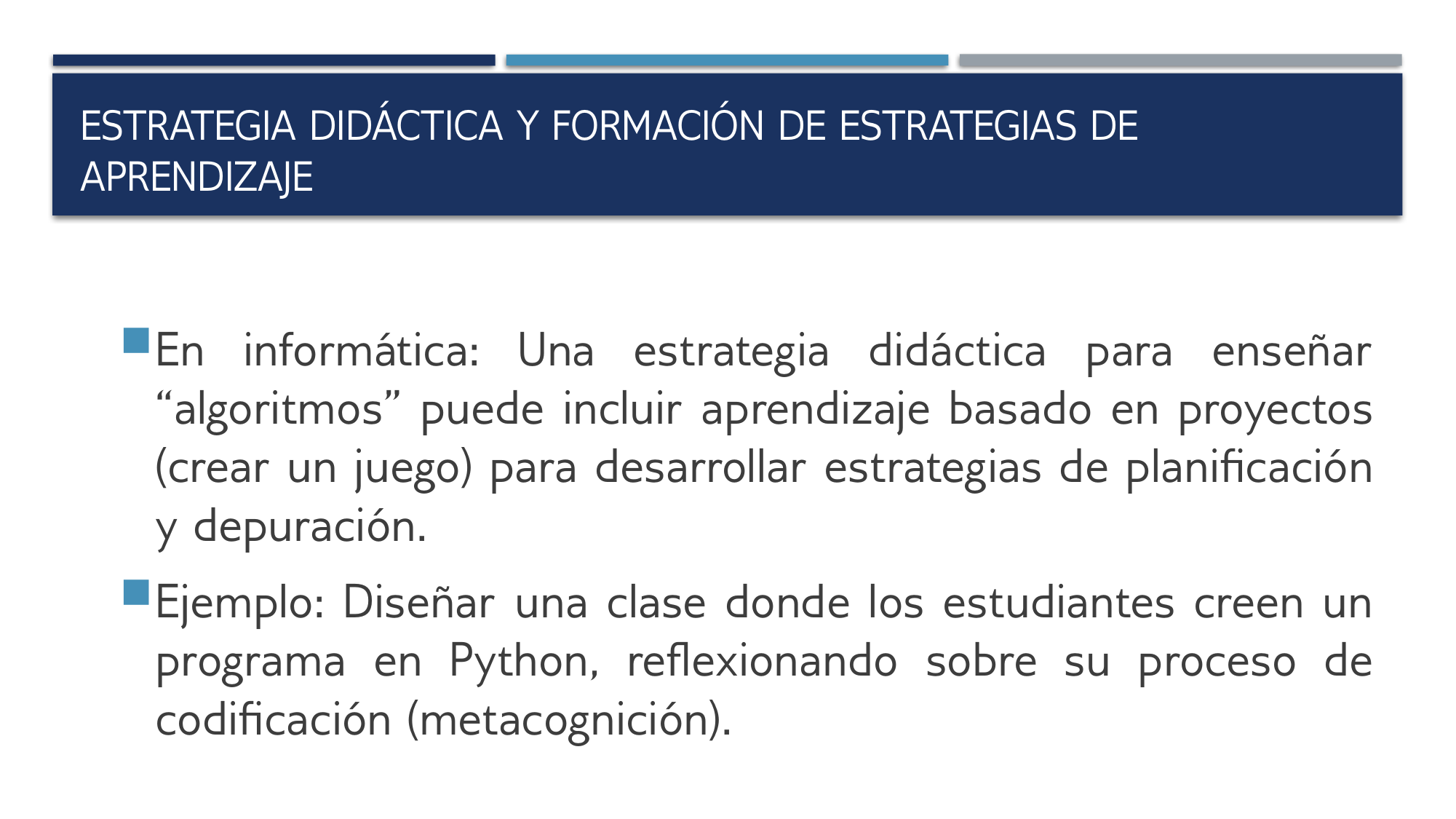

# Estrategia didáctica y formación de estrategias de aprendizaje

En informática: Una estrategia didáctica para enseñar “algoritmos” puede incluir aprendizaje basado en proyectos (crear un juego) para desarrollar estrategias de planificación y depuración.
Ejemplo: Diseñar una clase donde los estudiantes creen un programa en Python, reflexionando sobre su proceso de codificación (metacognición).